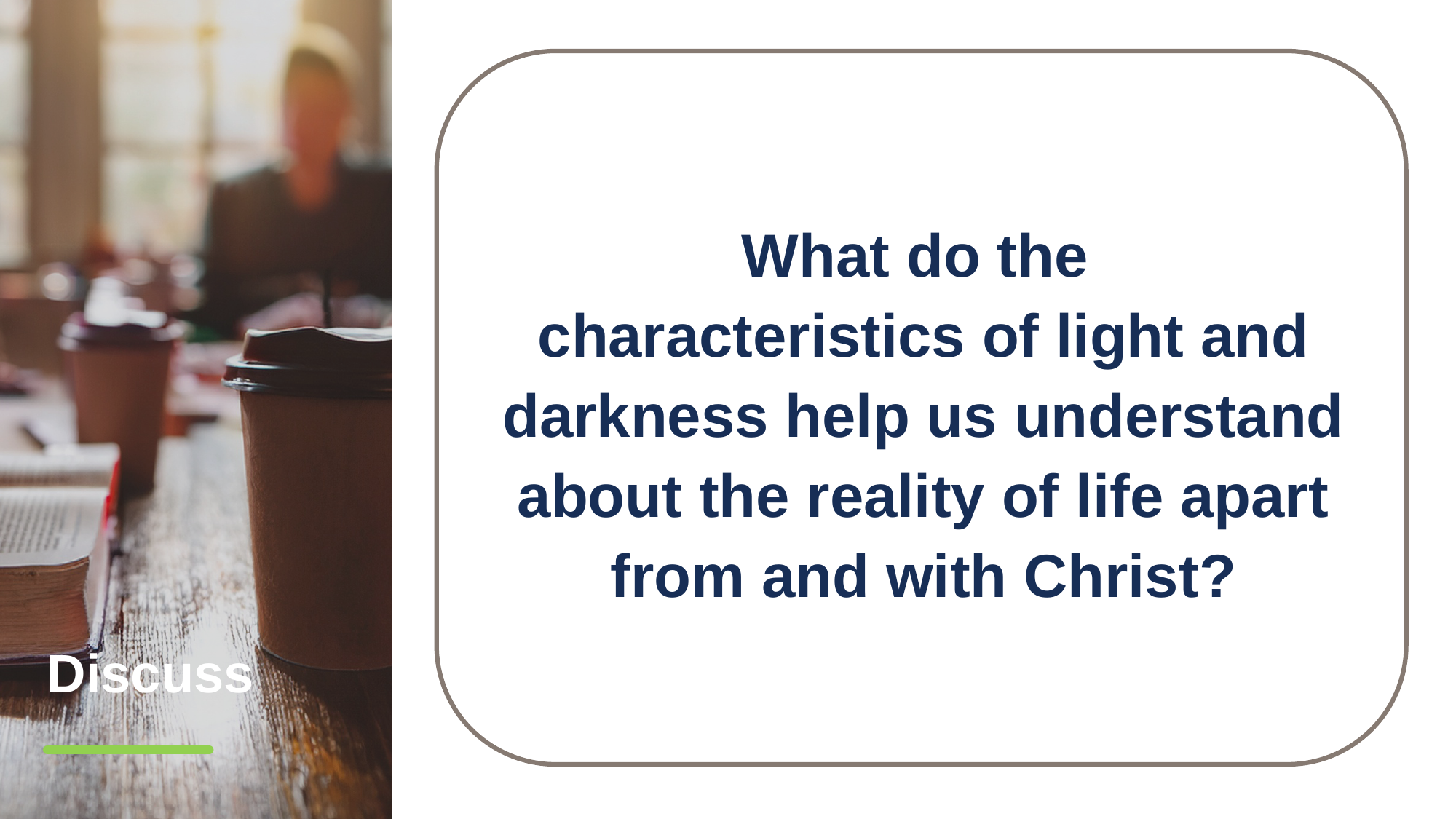

What do the
characteristics of light and darkness help us understand about the reality of life apart from and with Christ?
# Discuss